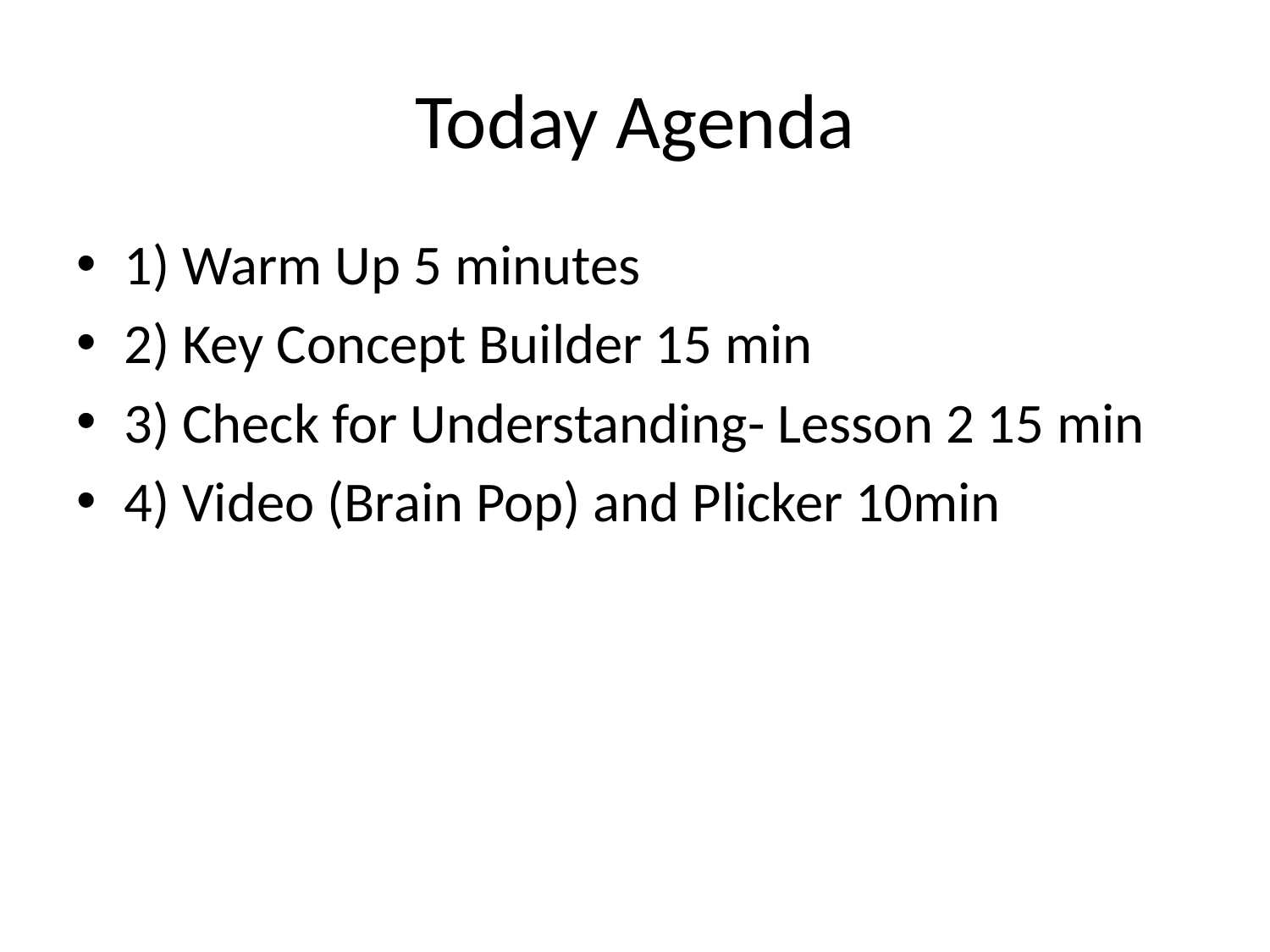

# Today Agenda
1) Warm Up 5 minutes
2) Key Concept Builder 15 min
3) Check for Understanding- Lesson 2 15 min
4) Video (Brain Pop) and Plicker 10min